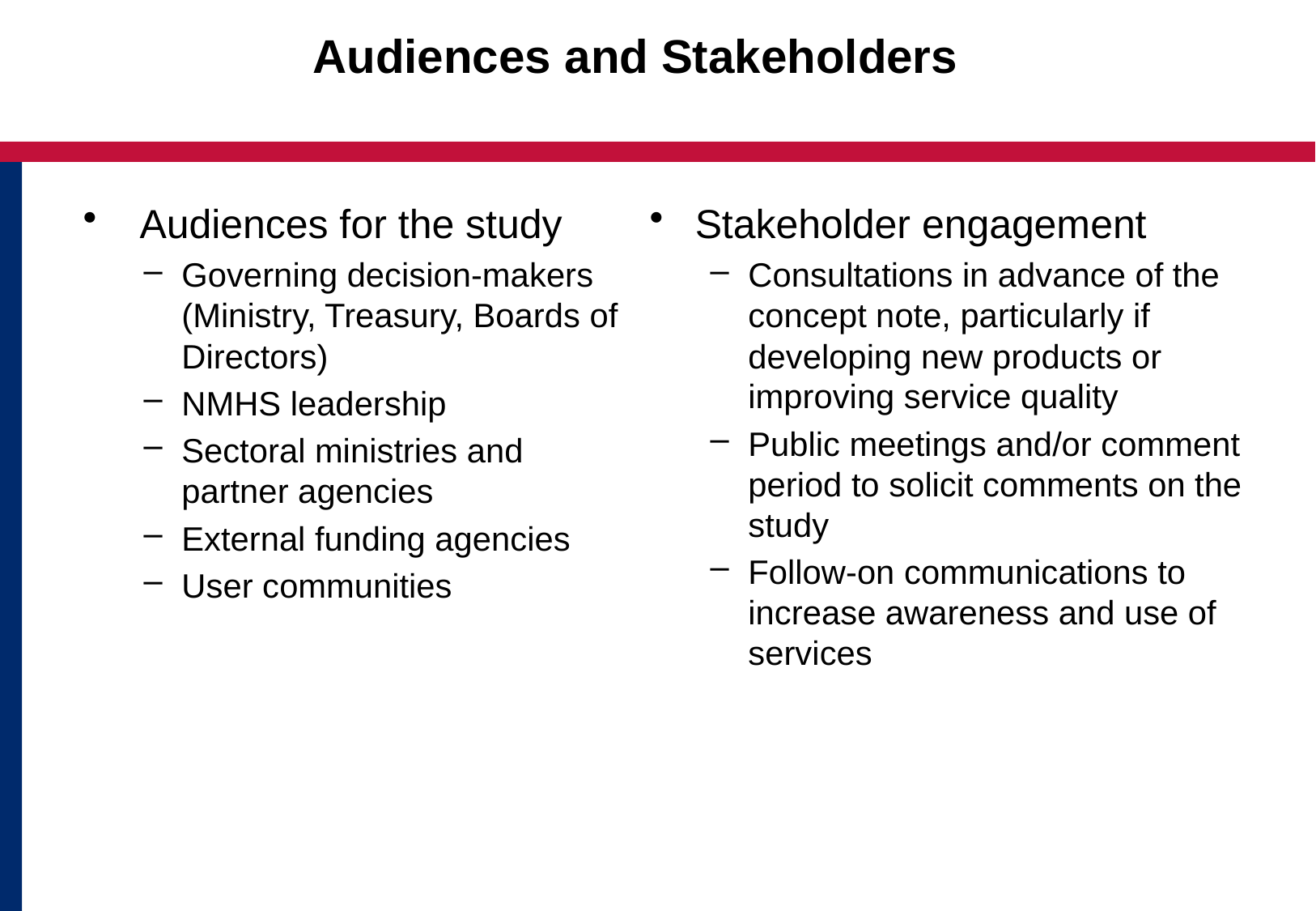

# Audiences and Stakeholders
 Audiences for the study
Governing decision-makers (Ministry, Treasury, Boards of Directors)
NMHS leadership
Sectoral ministries and partner agencies
External funding agencies
User communities

Stakeholder engagement
Consultations in advance of the concept note, particularly if developing new products or improving service quality
Public meetings and/or comment period to solicit comments on the study
Follow-on communications to increase awareness and use of services